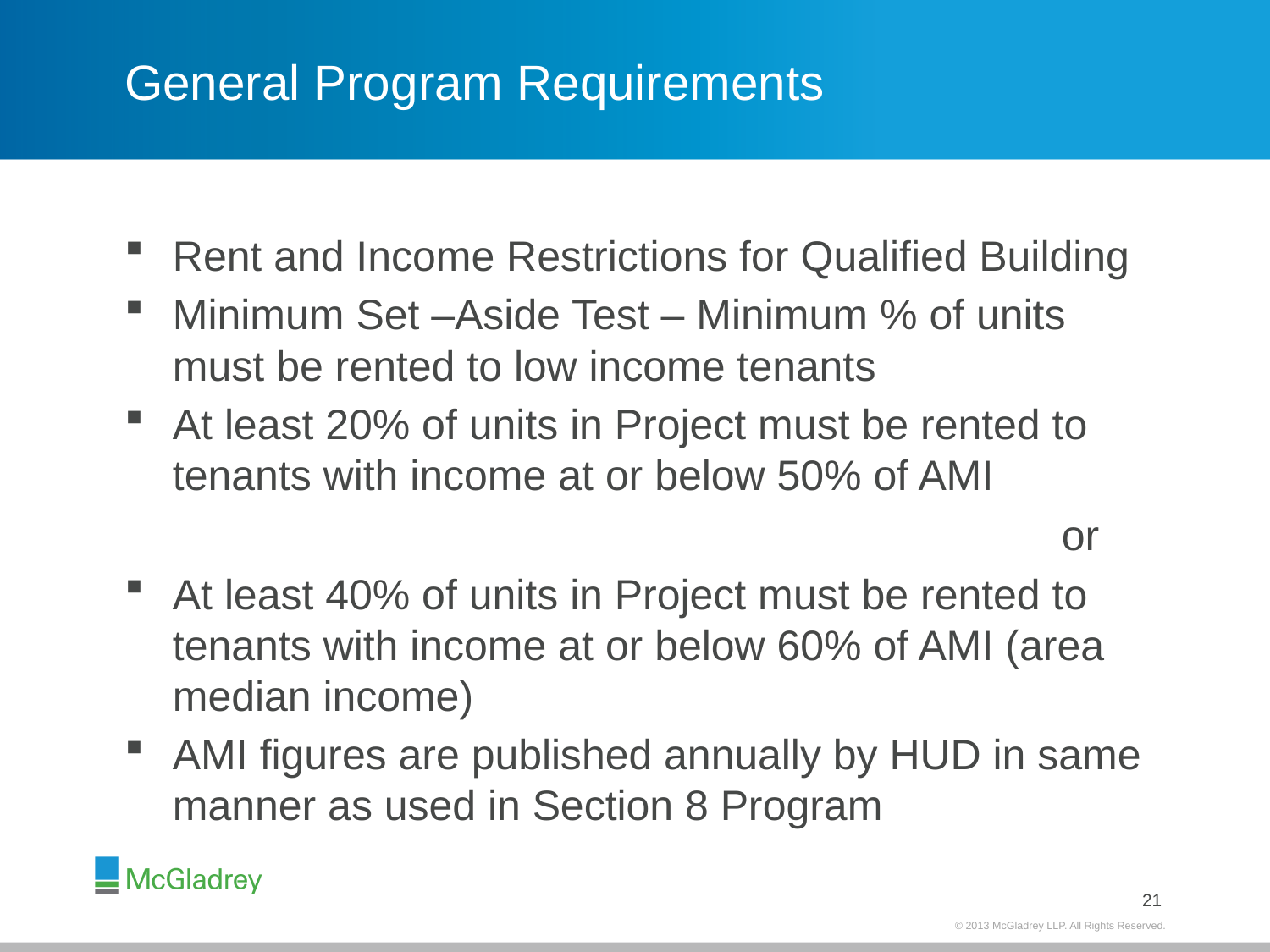

# General Program Requirements
Rent and Income Restrictions for Qualified Building
Minimum Set –Aside Test – Minimum % of units must be rented to low income tenants
At least 20% of units in Project must be rented to tenants with income at or below 50% of AMI
								or
At least 40% of units in Project must be rented to tenants with income at or below 60% of AMI (area median income)
AMI figures are published annually by HUD in same manner as used in Section 8 Program
21